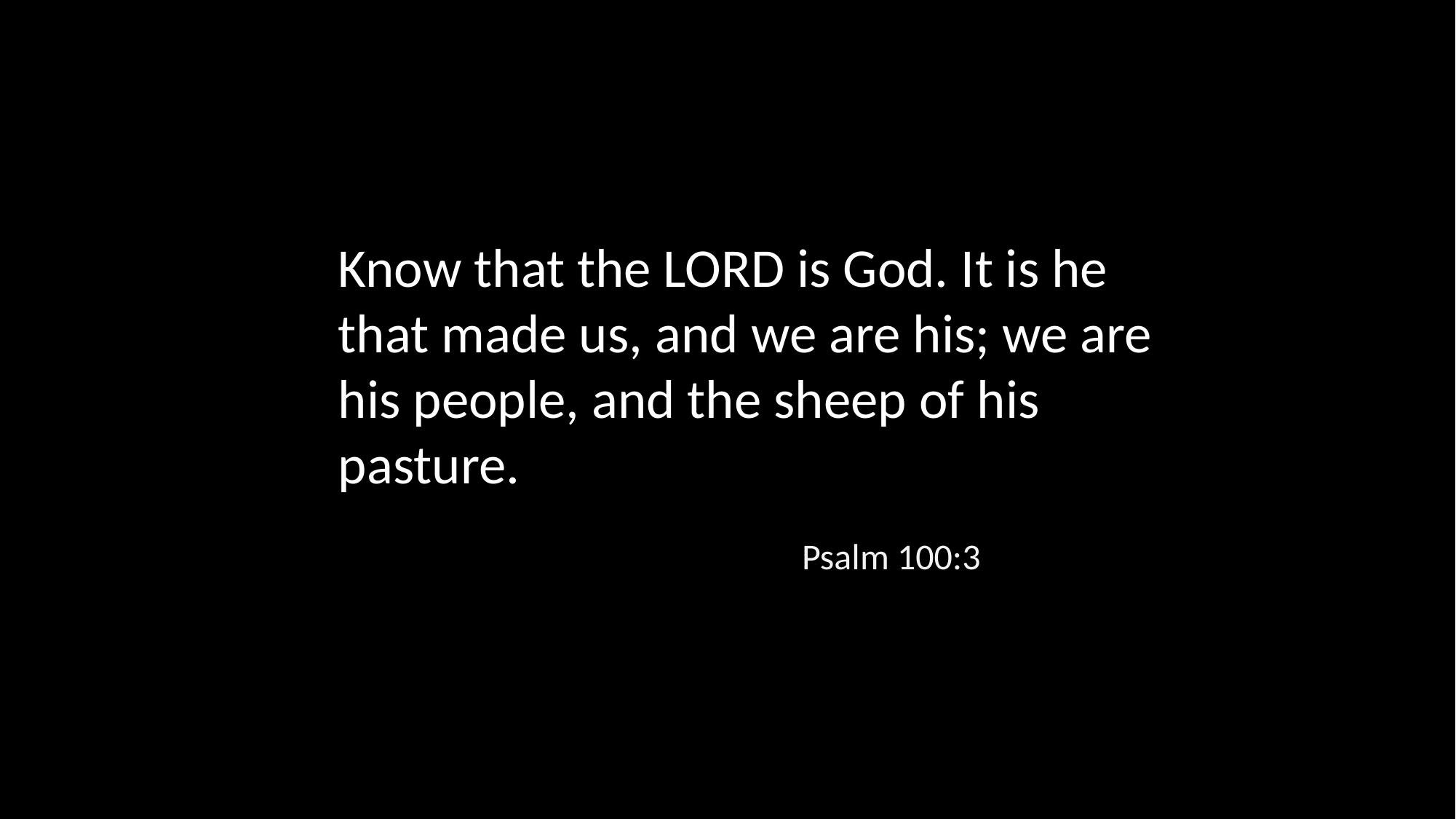

Know that the LORD is God. It is he that made us, and we are his; we are his people, and the sheep of his pasture.
Psalm 100:3